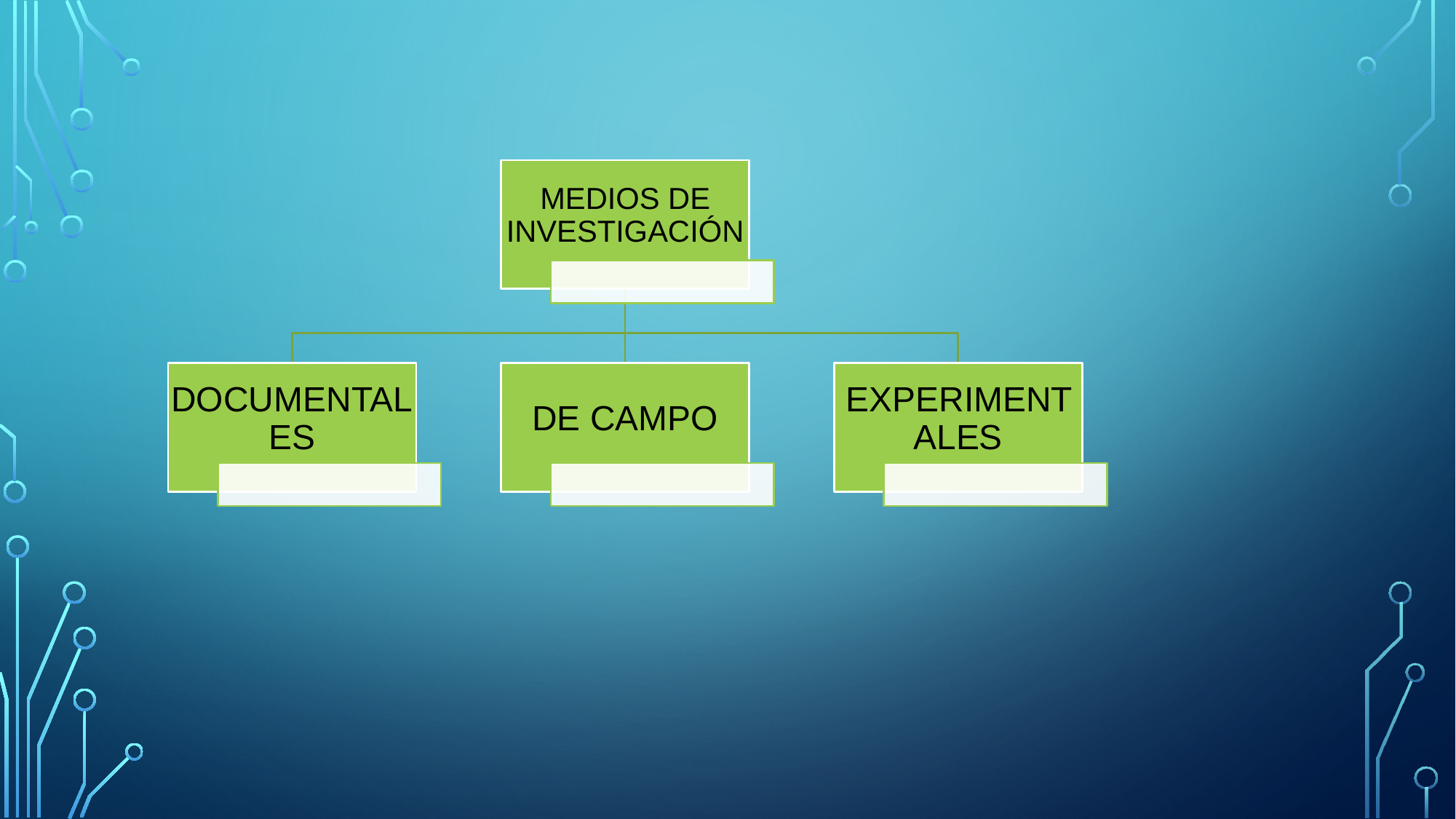

MEDIOS DE INVESTIGACIÓN

DOCUMENTALES

DE CAMPO

EXPERIMENTALES